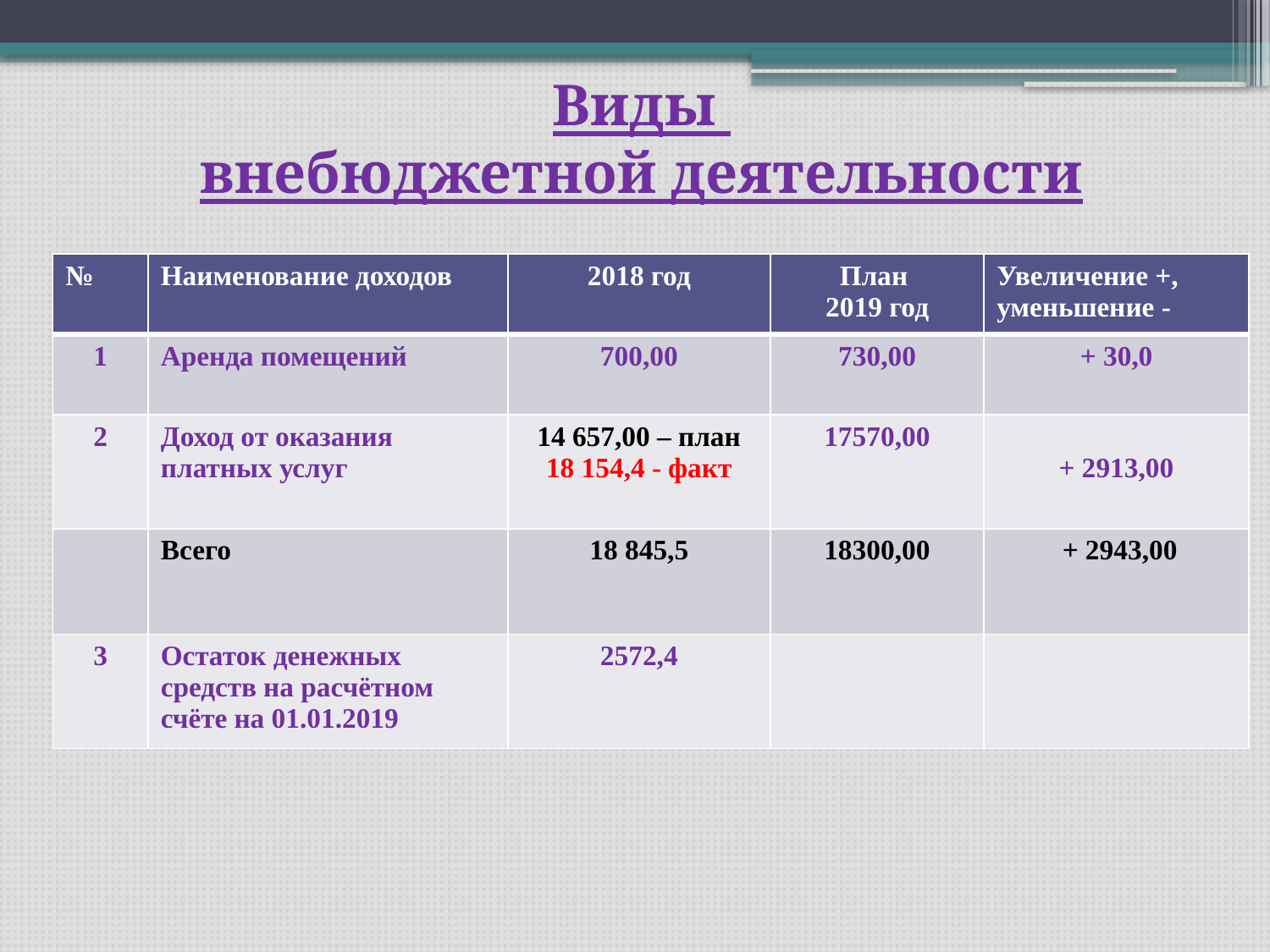

Виды
внебюджетной деятельности

| № | Наименование доходов | 2018 год | План 2019 год | Увеличение +, уменьшение - |
| --- | --- | --- | --- | --- |
| 1 | Аренда помещений | 700,00 | 730,00 | + 30,0 |
| 2 | Доход от оказания платных услуг | 14 657,00 – план 18 154,4 - факт | 17570,00 | + 2913,00 |
|  | Всего | 18 845,5 | 18300,00 | + 2943,00 |
| 3 | Остаток денежных средств на расчётном счёте на 01.01.2019 | 2572,4 |  |  |